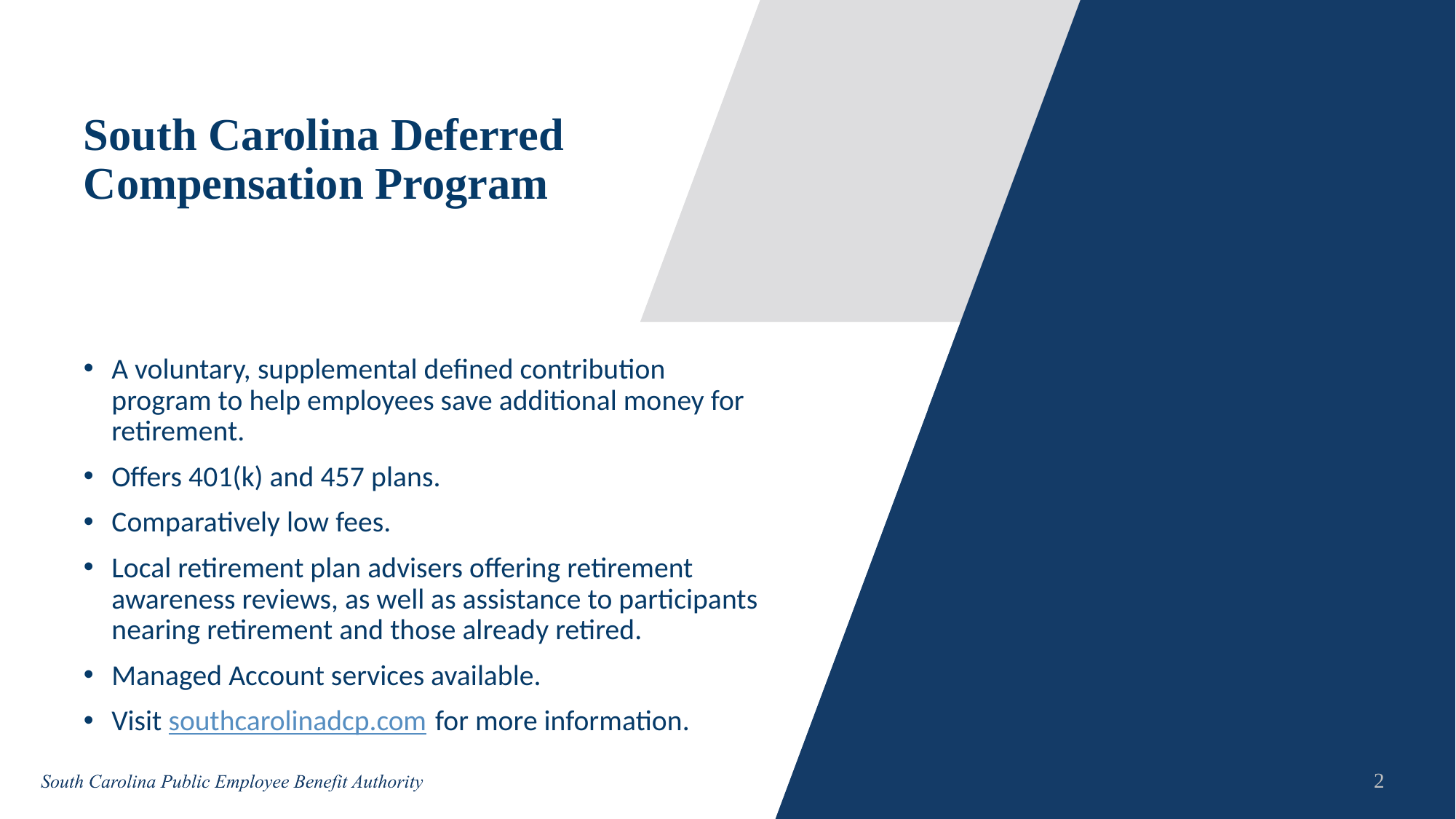

# South Carolina Deferred Compensation Program
A voluntary, supplemental defined contribution program to help employees save additional money for retirement.
Offers 401(k) and 457 plans.
Comparatively low fees.
Local retirement plan advisers offering retirement awareness reviews, as well as assistance to participants nearing retirement and those already retired.
Managed Account services available.
Visit southcarolinadcp.com for more information.

2